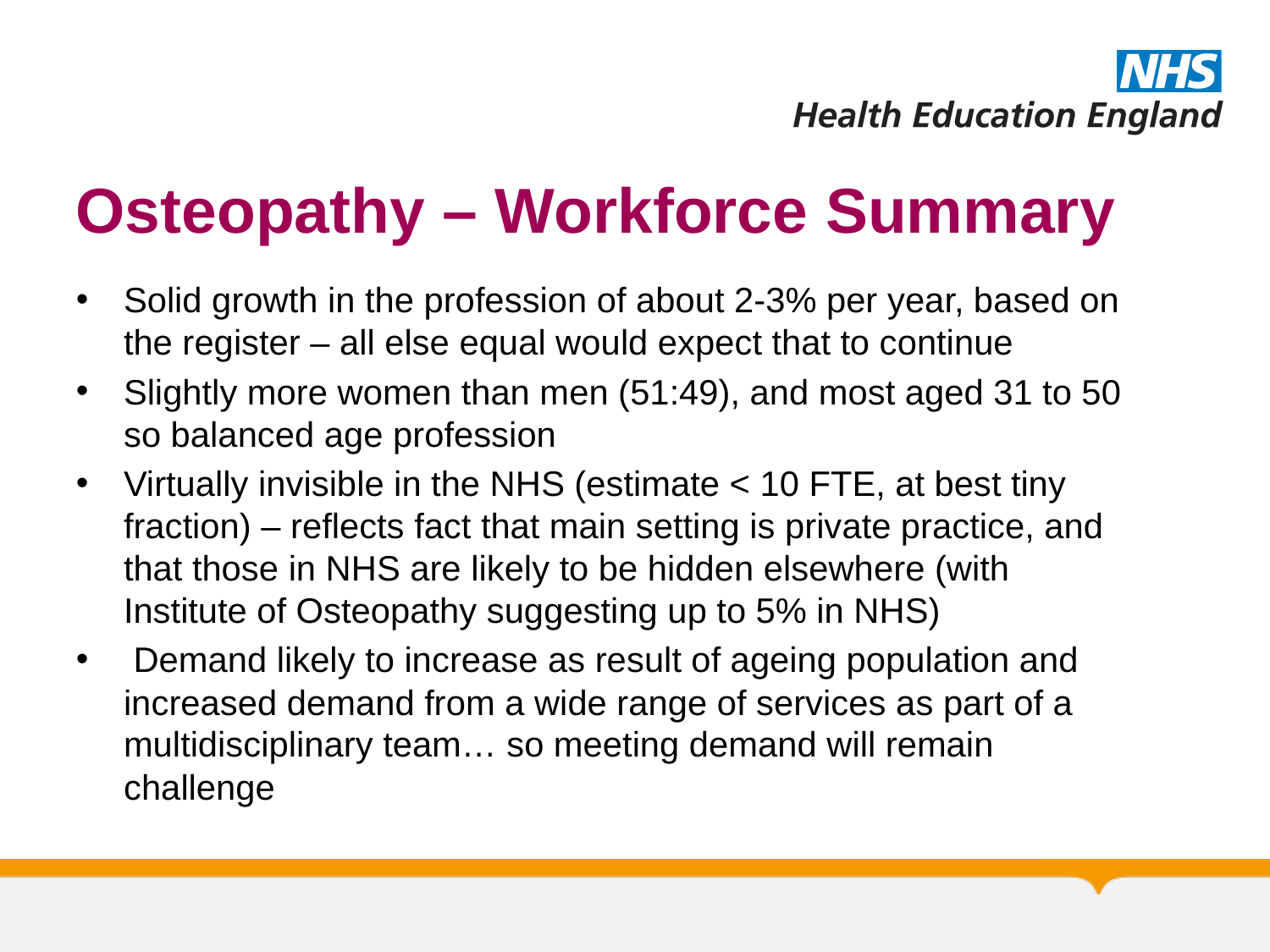

# Osteopathy – Workforce Summary
Solid growth in the profession of about 2-3% per year, based on the register – all else equal would expect that to continue
Slightly more women than men (51:49), and most aged 31 to 50 so balanced age profession
Virtually invisible in the NHS (estimate < 10 FTE, at best tiny fraction) – reflects fact that main setting is private practice, and that those in NHS are likely to be hidden elsewhere (with Institute of Osteopathy suggesting up to 5% in NHS)
 Demand likely to increase as result of ageing population and increased demand from a wide range of services as part of a multidisciplinary team… so meeting demand will remain challenge